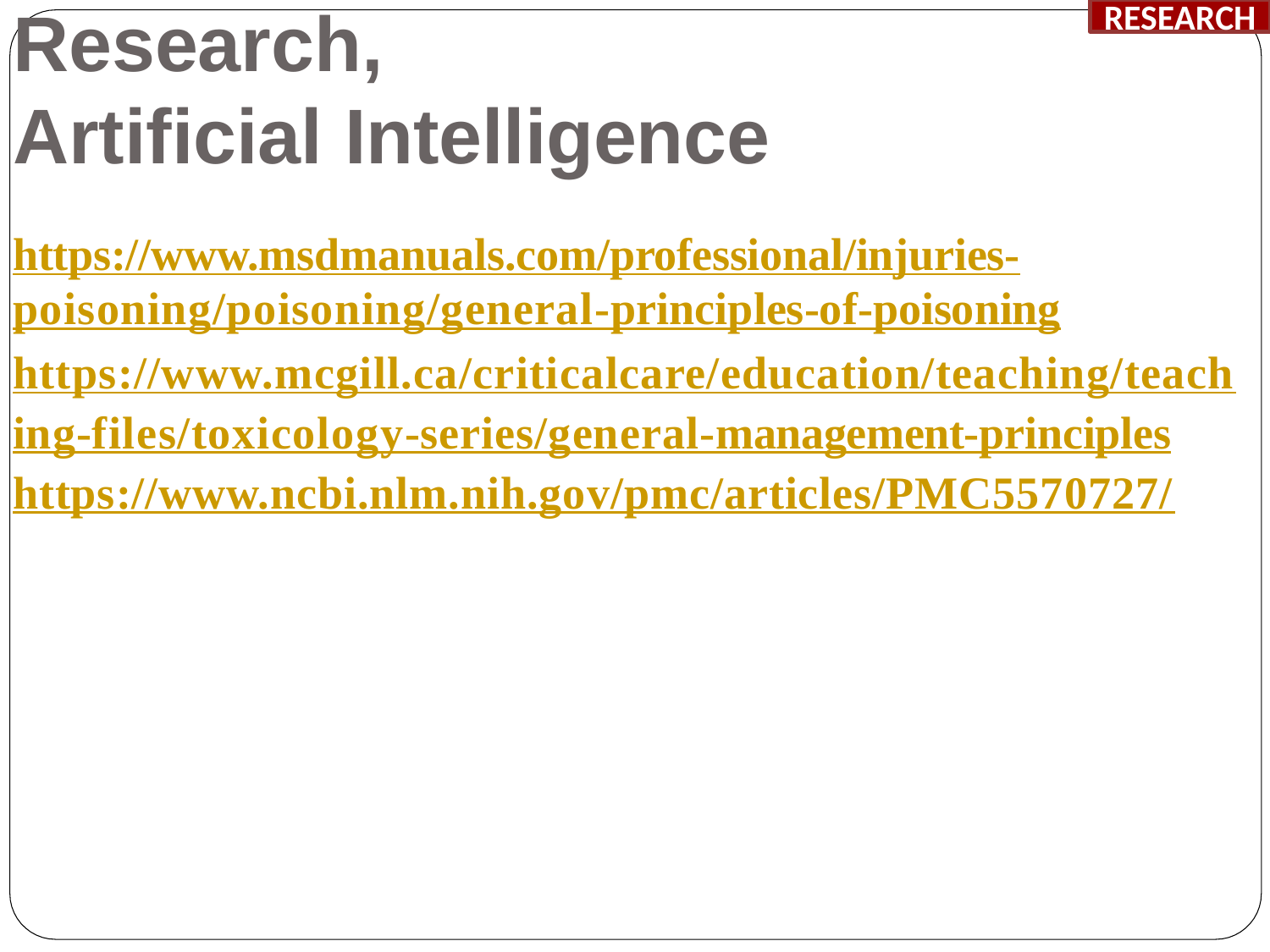

RESEARCH
# Research, Artificial Intelligence
https://www.msdmanuals.com/professional/injuries-  poisoning/poisoning/general-principles-of-poisoning
https://www.mcgill.ca/criticalcare/education/teaching/teach ing-files/toxicology-series/general-management-principles https://www.ncbi.nlm.nih.gov/pmc/articles/PMC5570727/